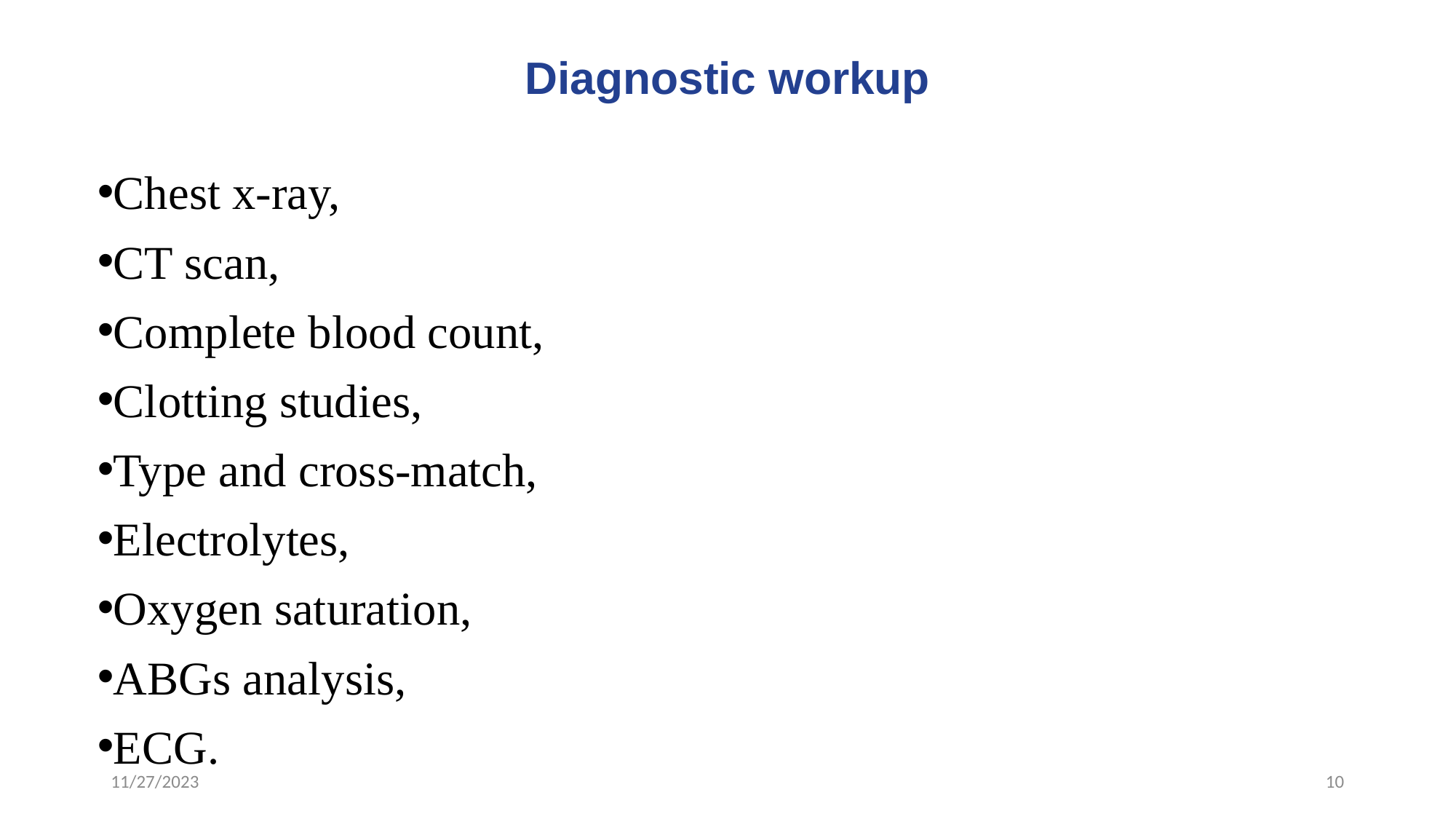

# Diagnostic workup
Chest x-ray,
CT scan,
Complete blood count,
Clotting studies,
Type and cross-match,
Electrolytes,
Oxygen saturation,
ABGs analysis,
ECG.

11/27/2023
10